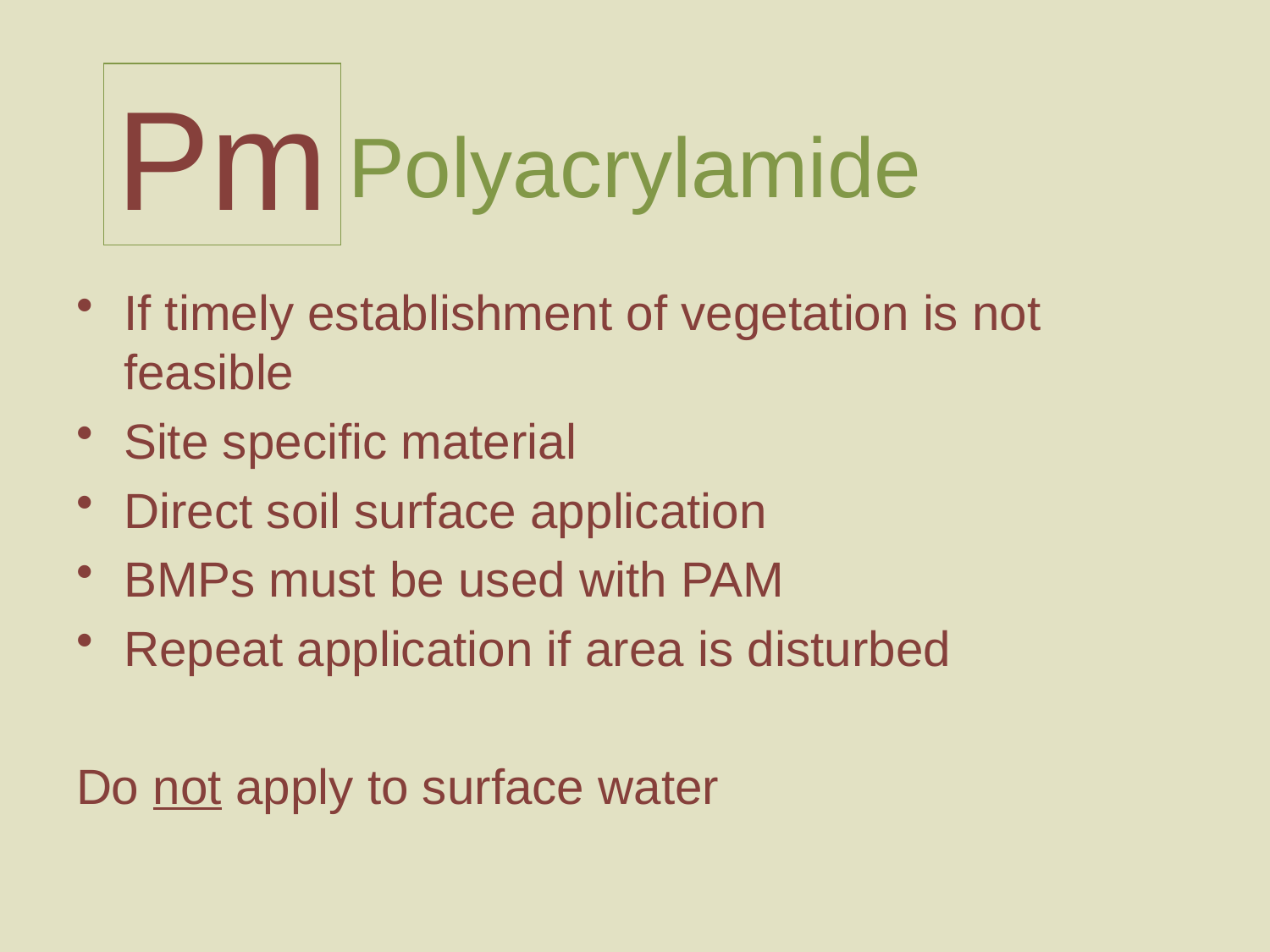

Pm
# Polyacrylamide
If timely establishment of vegetation is not feasible
Site specific material
Direct soil surface application
BMPs must be used with PAM
Repeat application if area is disturbed

Do not apply to surface water